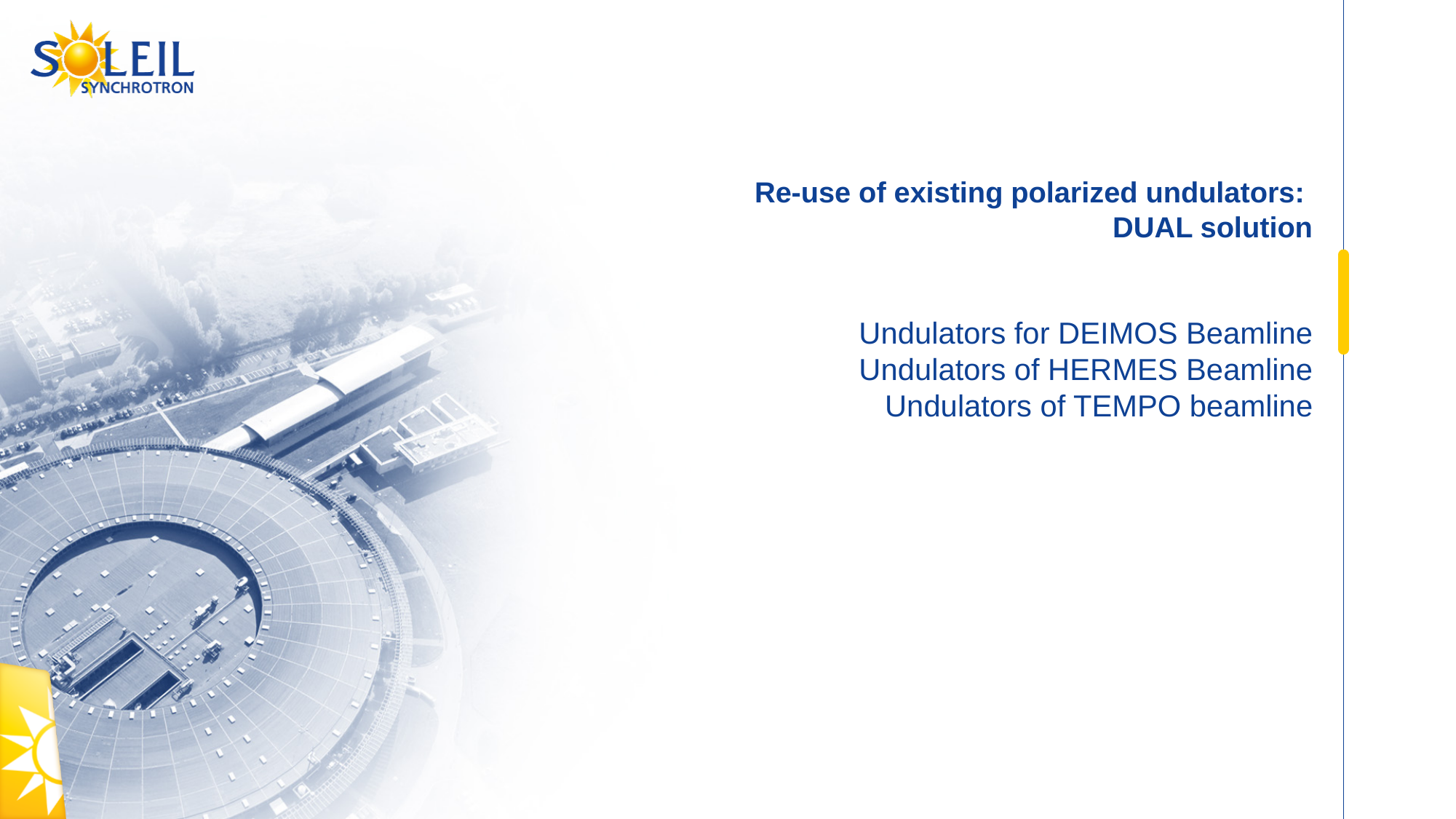

# Re-use of existing polarized undulators: DUAL solution
Undulators for DEIMOS Beamline
Undulators of HERMES Beamline
Undulators of TEMPO beamline